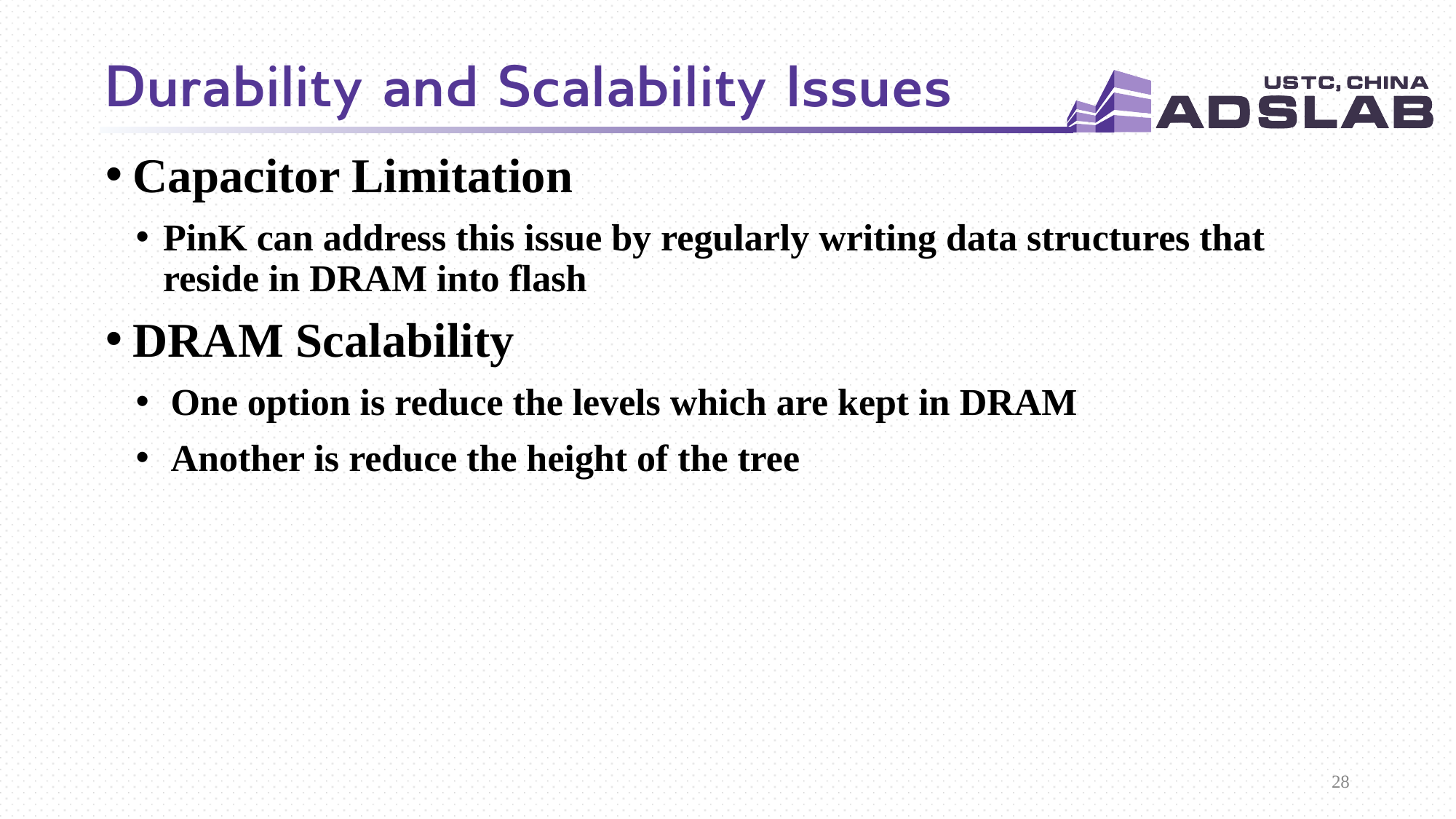

# Durability and Scalability Issues
Capacitor Limitation
PinK can address this issue by regularly writing data structures that reside in DRAM into flash
DRAM Scalability
One option is reduce the levels which are kept in DRAM
Another is reduce the height of the tree
28